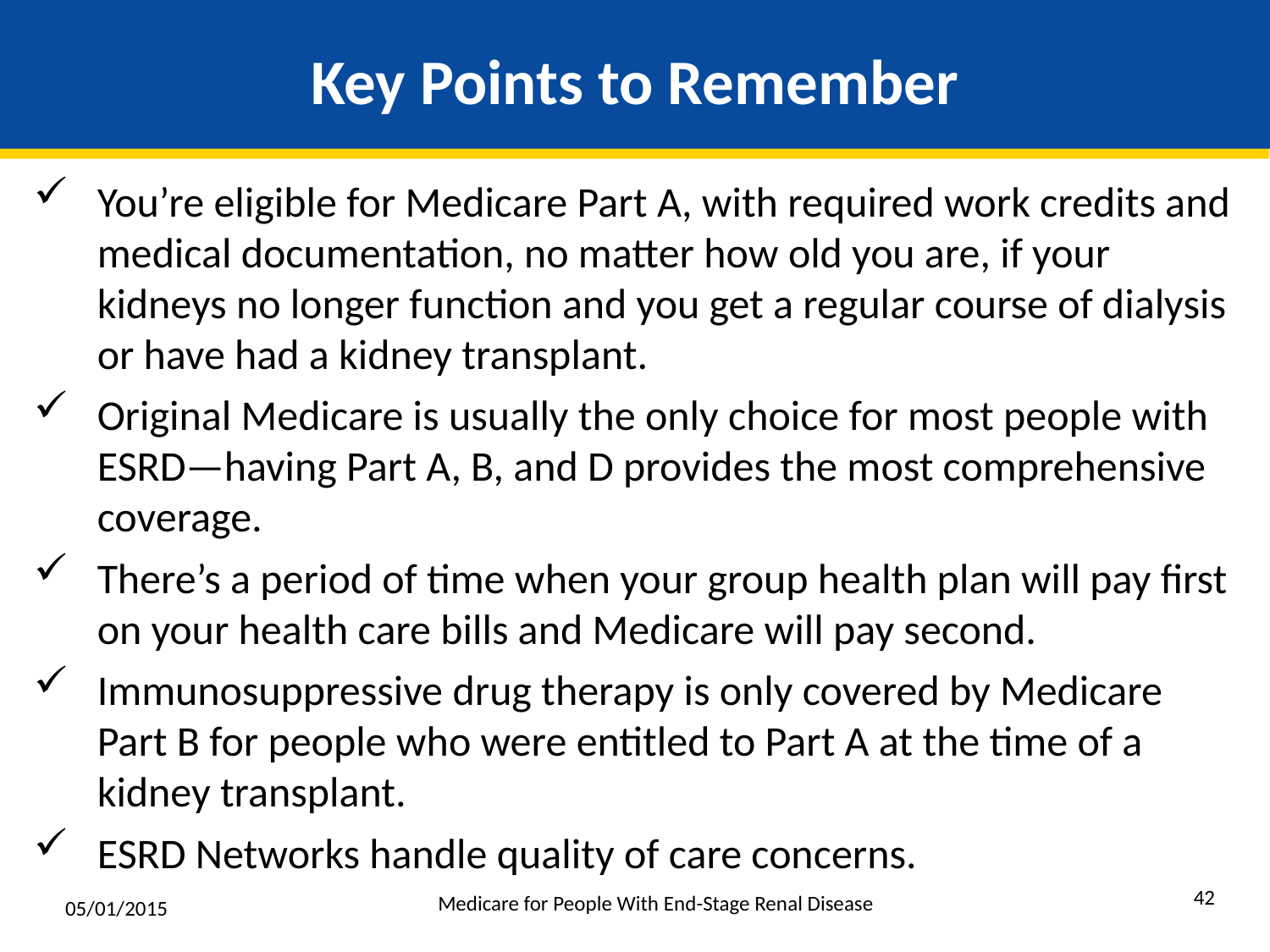

# Key Points to Remember
You’re eligible for Medicare Part A, with required work credits and medical documentation, no matter how old you are, if your kidneys no longer function and you get a regular course of dialysis or have had a kidney transplant.
Original Medicare is usually the only choice for most people with ESRD—having Part A, B, and D provides the most comprehensive coverage.
There’s a period of time when your group health plan will pay first on your health care bills and Medicare will pay second.
Immunosuppressive drug therapy is only covered by Medicare Part B for people who were entitled to Part A at the time of a kidney transplant.
ESRD Networks handle quality of care concerns.
42
Medicare for People With End-Stage Renal Disease
05/01/2015